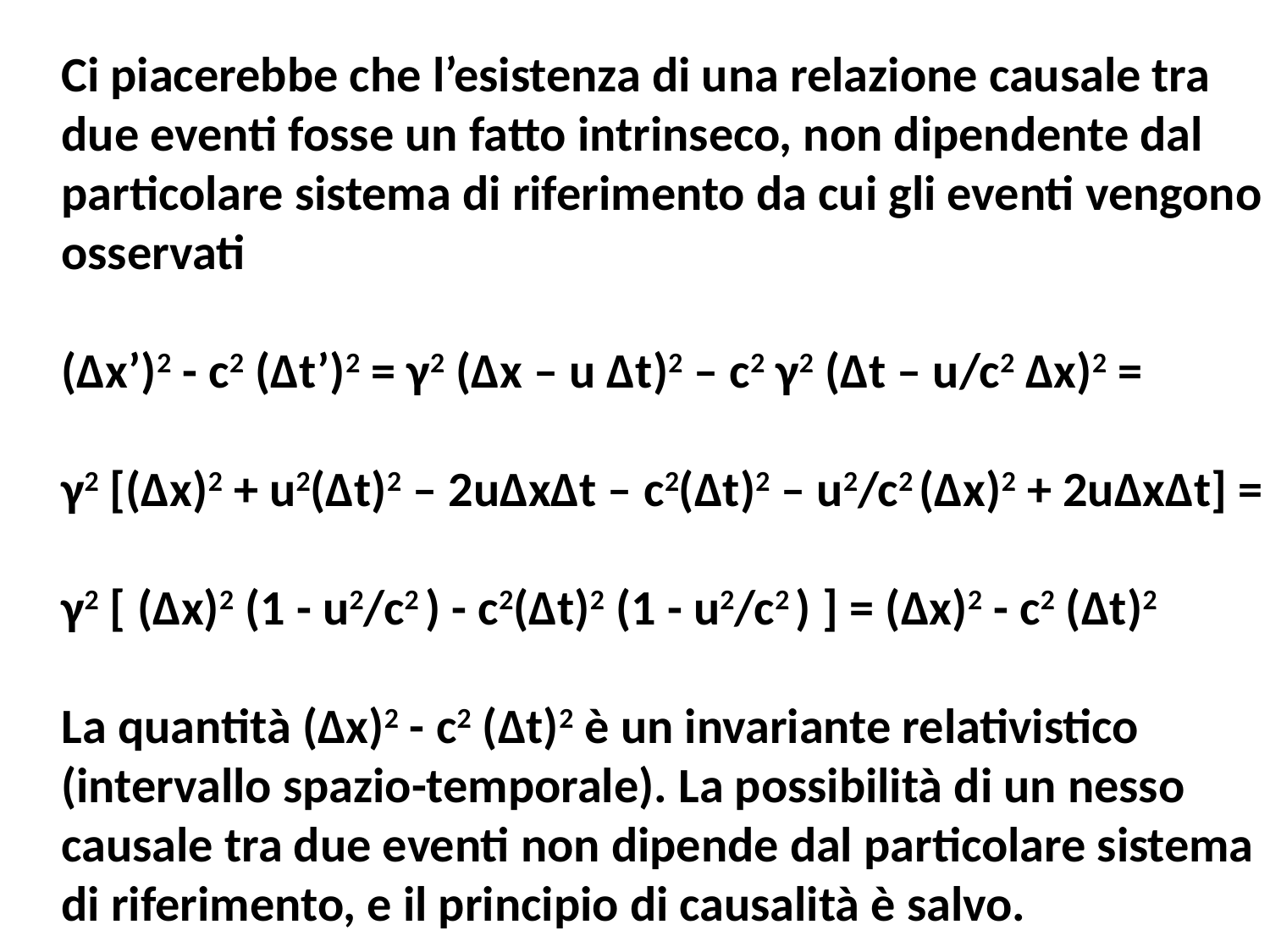

Ci piacerebbe che l’esistenza di una relazione causale tra
due eventi fosse un fatto intrinseco, non dipendente dal
particolare sistema di riferimento da cui gli eventi vengono
osservati

(Δx’)2 - c2 (Δt’)2 = γ2 (Δx – u Δt)2 – c2 γ2 (Δt – u/c2 Δx)2 =

γ2 [(Δx)2 + u2(Δt)2 – 2uΔxΔt – c2(Δt)2 – u2/c2 (Δx)2 + 2uΔxΔt] =

γ2 [ (Δx)2 (1 - u2/c2 ) - c2(Δt)2 (1 - u2/c2 ) ] = (Δx)2 - c2 (Δt)2

La quantità (Δx)2 - c2 (Δt)2 è un invariante relativistico
(intervallo spazio-temporale). La possibilità di un nesso
causale tra due eventi non dipende dal particolare sistema
di riferimento, e il principio di causalità è salvo.